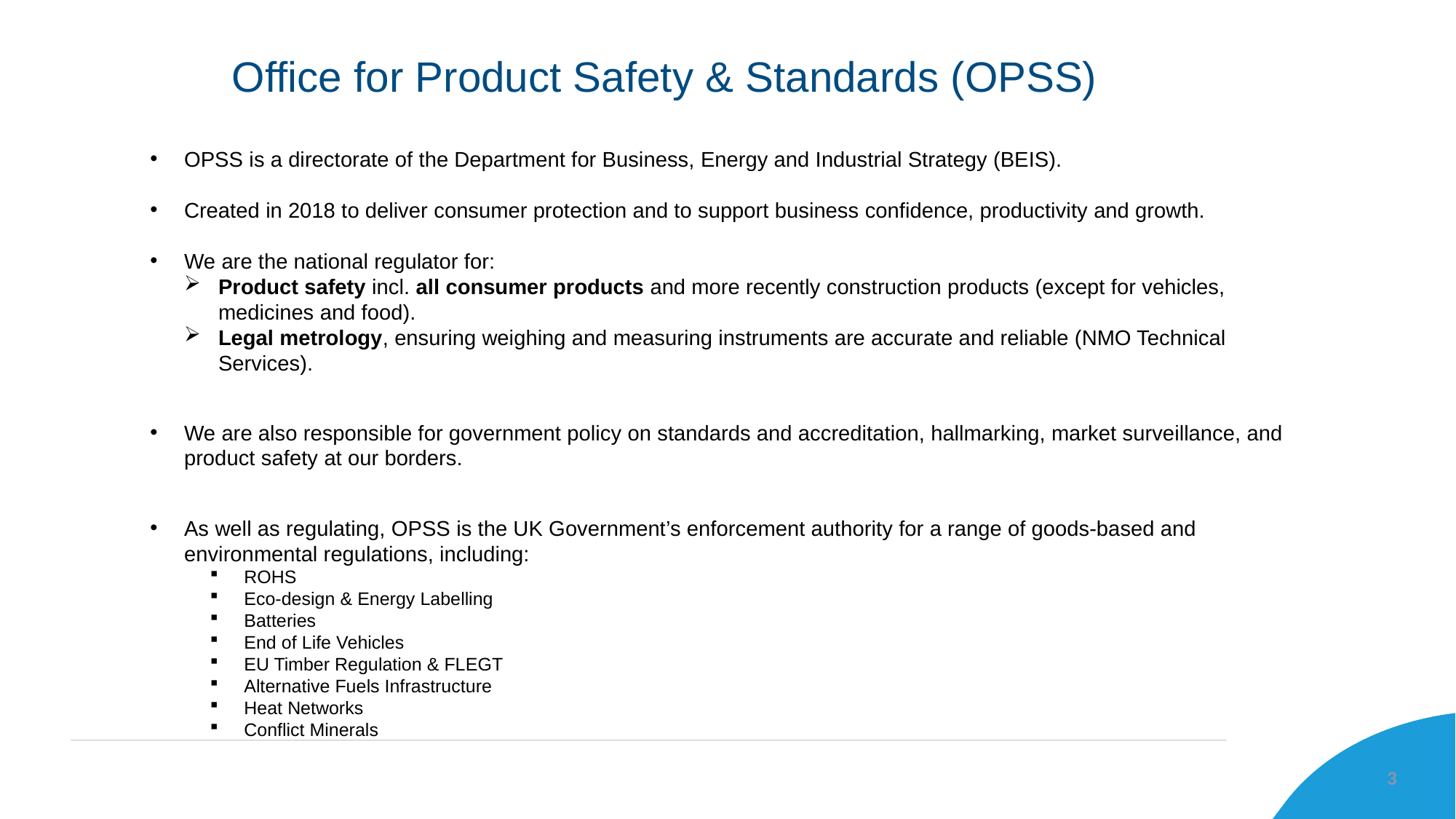

# Office for Product Safety & Standards (OPSS)
OPSS is a directorate of the Department for Business, Energy and Industrial Strategy (BEIS).

Created in 2018 to deliver consumer protection and to support business confidence, productivity and growth.

We are the national regulator for:
Product safety incl. all consumer products and more recently construction products (except for vehicles, medicines and food).
Legal metrology, ensuring weighing and measuring instruments are accurate and reliable (NMO Technical Services).

We are also responsible for government policy on standards and accreditation, hallmarking, market surveillance, and product safety at our borders.

As well as regulating, OPSS is the UK Government’s enforcement authority for a range of goods-based and environmental regulations, including:
ROHS
Eco-design & Energy Labelling
Batteries
End of Life Vehicles
EU Timber Regulation & FLEGT
Alternative Fuels Infrastructure
Heat Networks
Conflict Minerals

3